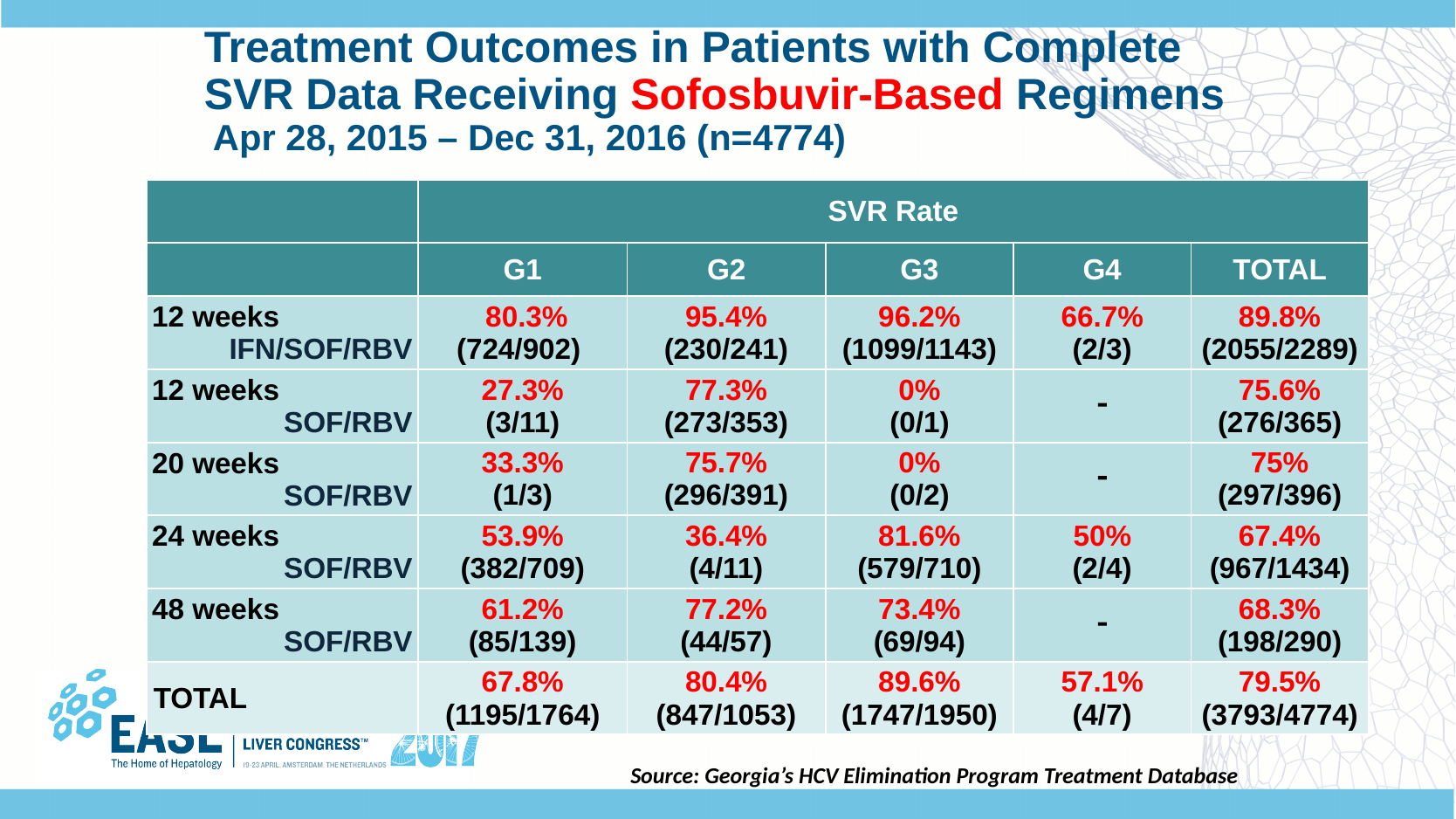

# Treatment Outcomes in Patients with Complete SVR Data Receiving Sofosbuvir-Based Regimens Apr 28, 2015 – Dec 31, 2016 (n=4774)
|  | SVR Rate |  |  |  |  |
| --- | --- | --- | --- | --- | --- |
|  | G1 | G2 | G3 | G4 | TOTAL |
| 12 weeks IFN/SOF/RBV | 80.3% (724/902) | 95.4% (230/241) | 96.2% (1099/1143) | 66.7% (2/3) | 89.8% (2055/2289) |
| 12 weeks SOF/RBV | 27.3% (3/11) | 77.3% (273/353) | 0% (0/1) | − | 75.6% (276/365) |
| 20 weeks SOF/RBV | 33.3% (1/3) | 75.7% (296/391) | 0% (0/2) | − | 75% (297/396) |
| 24 weeks SOF/RBV | 53.9% (382/709) | 36.4% (4/11) | 81.6% (579/710) | 50% (2/4) | 67.4% (967/1434) |
| 48 weeks SOF/RBV | 61.2% (85/139) | 77.2% (44/57) | 73.4% (69/94) | − | 68.3% (198/290) |
| TOTAL | 67.8% (1195/1764) | 80.4% (847/1053) | 89.6% (1747/1950) | 57.1% (4/7) | 79.5% (3793/4774) |
Source: Georgia’s HCV Elimination Program Treatment Database